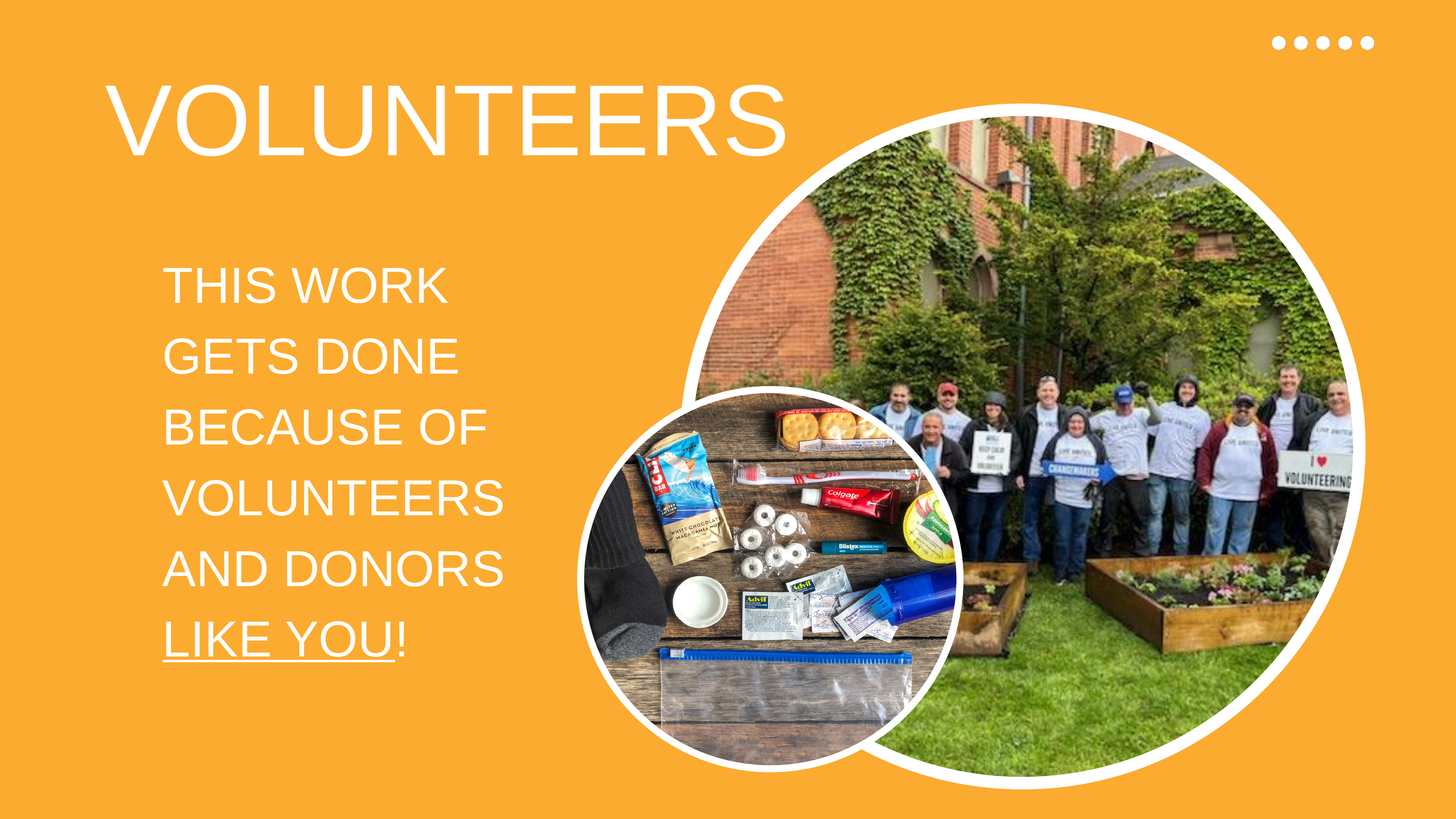

VOLUNTEERS

THIS WORK GETS DONE BECAUSE OF VOLUNTEERS AND DONORS LIKE YOU!